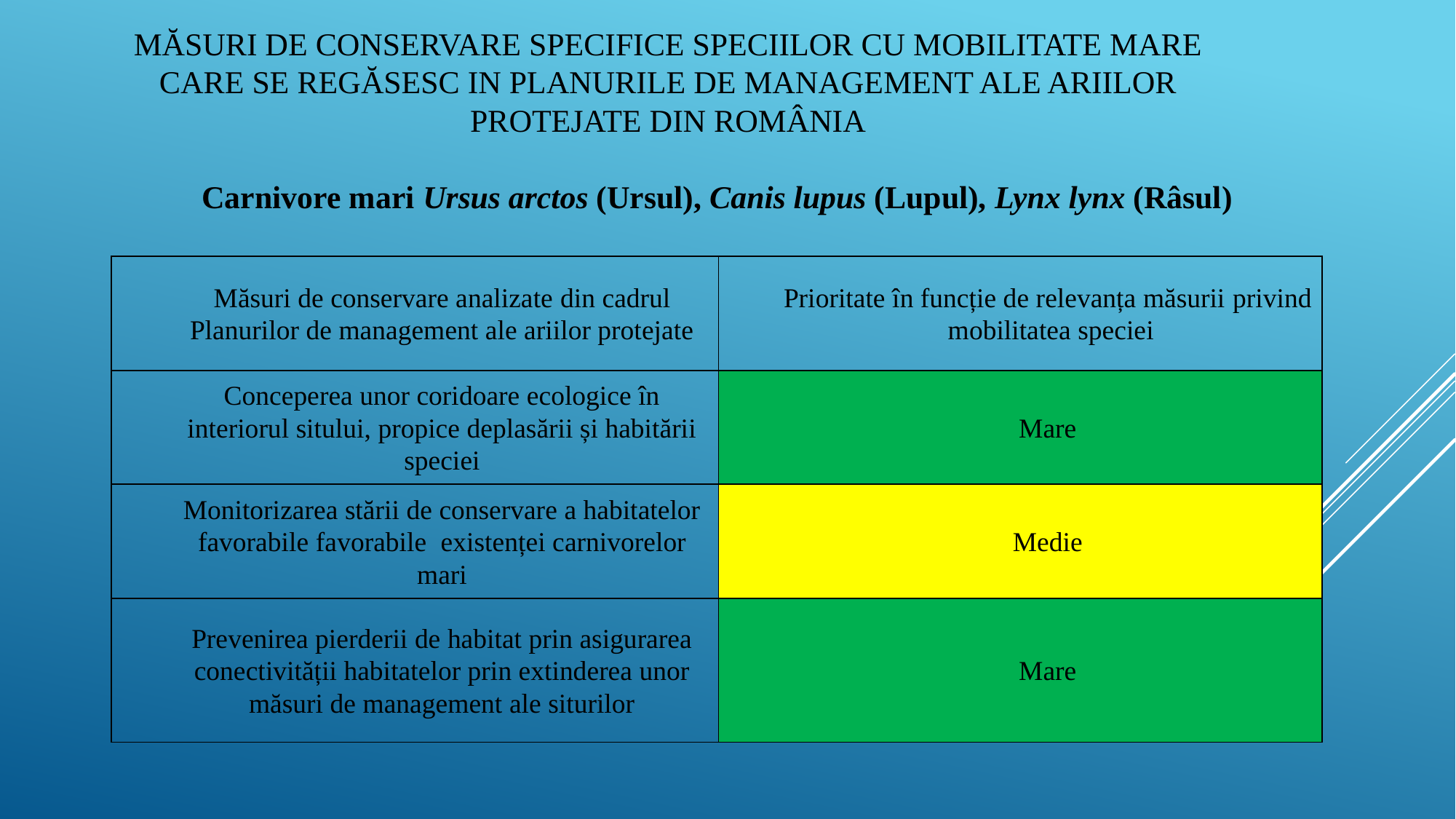

# Măsuri de CONSERVARE SpeciFICE SPECIILOR CU MOBILITATE MARE CARE SE REGĂSESC IN PLANURILE DE MANAGEMENT ALE ARIILOR PROTEJATE DIN ROMÂNIA
	Carnivore mari Ursus arctos (Ursul), Canis lupus (Lupul), Lynx lynx (Râsul)

| Măsuri de conservare analizate din cadrul Planurilor de management ale ariilor protejate | Prioritate în funcție de relevanța măsurii privind mobilitatea speciei |
| --- | --- |
| Conceperea unor coridoare ecologice în interiorul sitului, propice deplasării și habitării speciei | Mare |
| Monitorizarea stării de conservare a habitatelor favorabile favorabile existenței carnivorelor mari | Medie |
| Prevenirea pierderii de habitat prin asigurarea conectivității habitatelor prin extinderea unor măsuri de management ale siturilor | Mare |